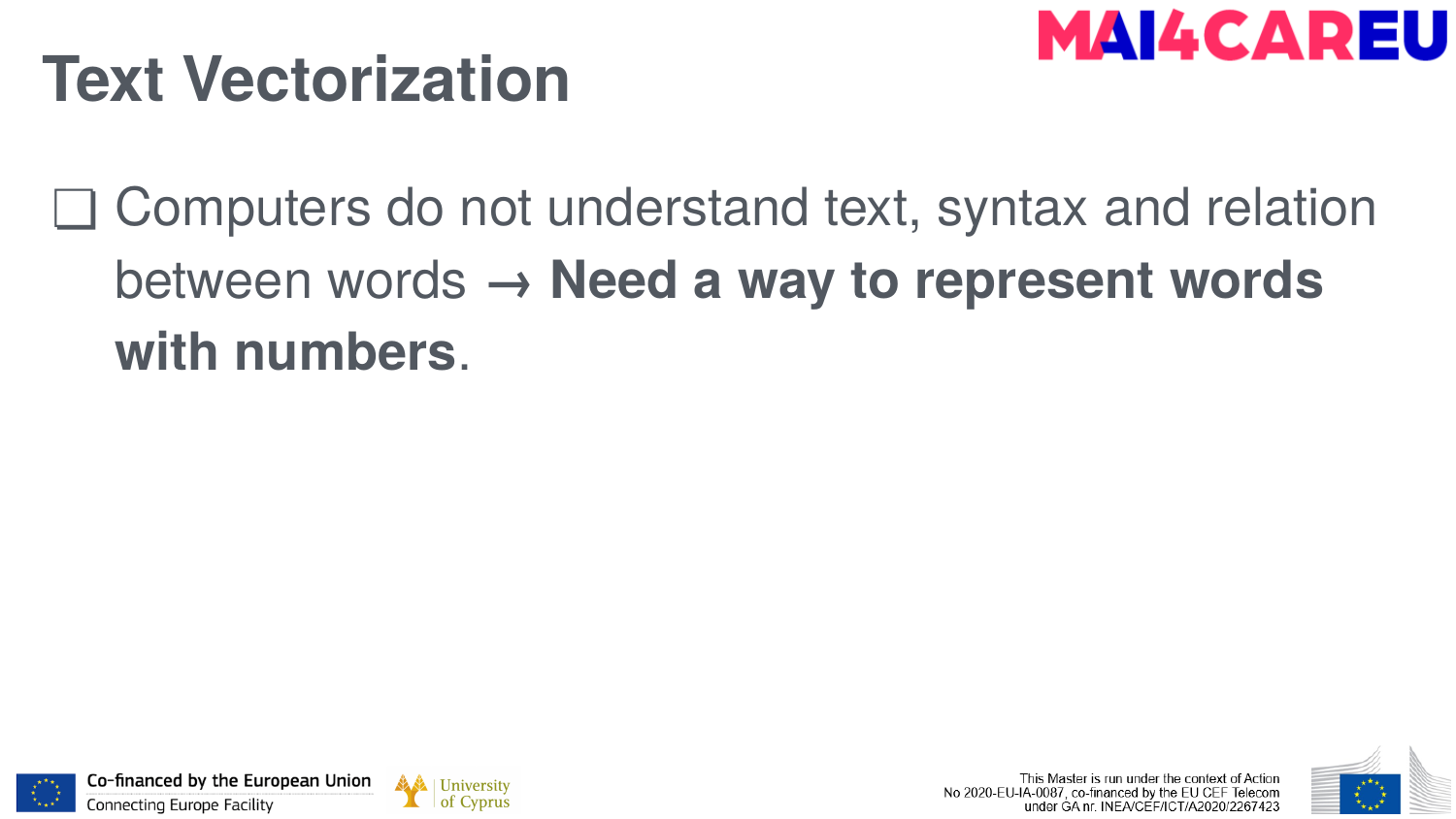

# Text Vectorization
Computers do not understand text, syntax and relation between words → Need a way to represent words with numbers.